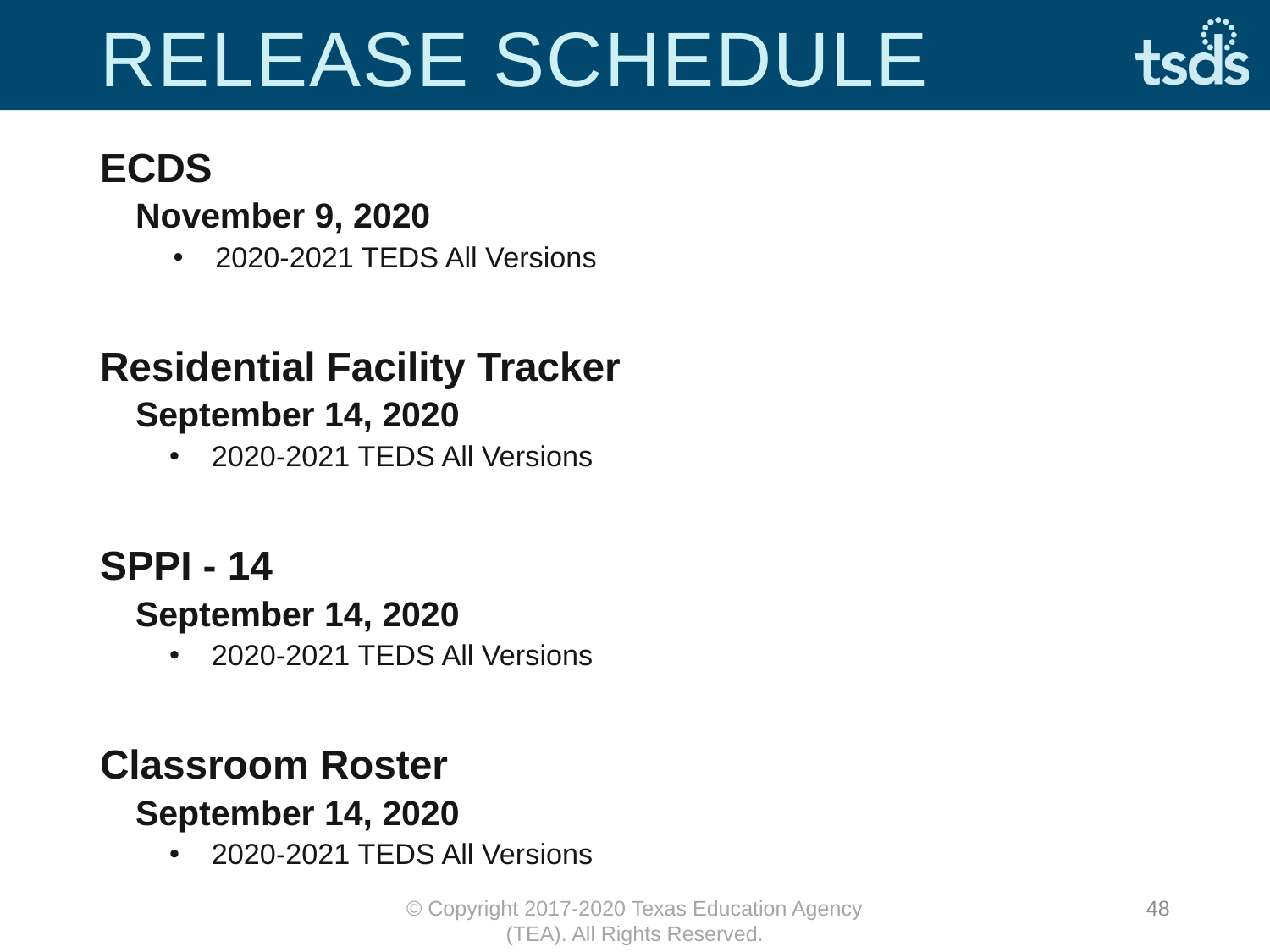

# Release schedule
ECDS
November 9, 2020
2020-2021 TEDS All Versions

Residential Facility Tracker
September 14, 2020
2020-2021 TEDS All Versions

SPPI - 14
September 14, 2020
2020-2021 TEDS All Versions

Classroom Roster
September 14, 2020
2020-2021 TEDS All Versions

48